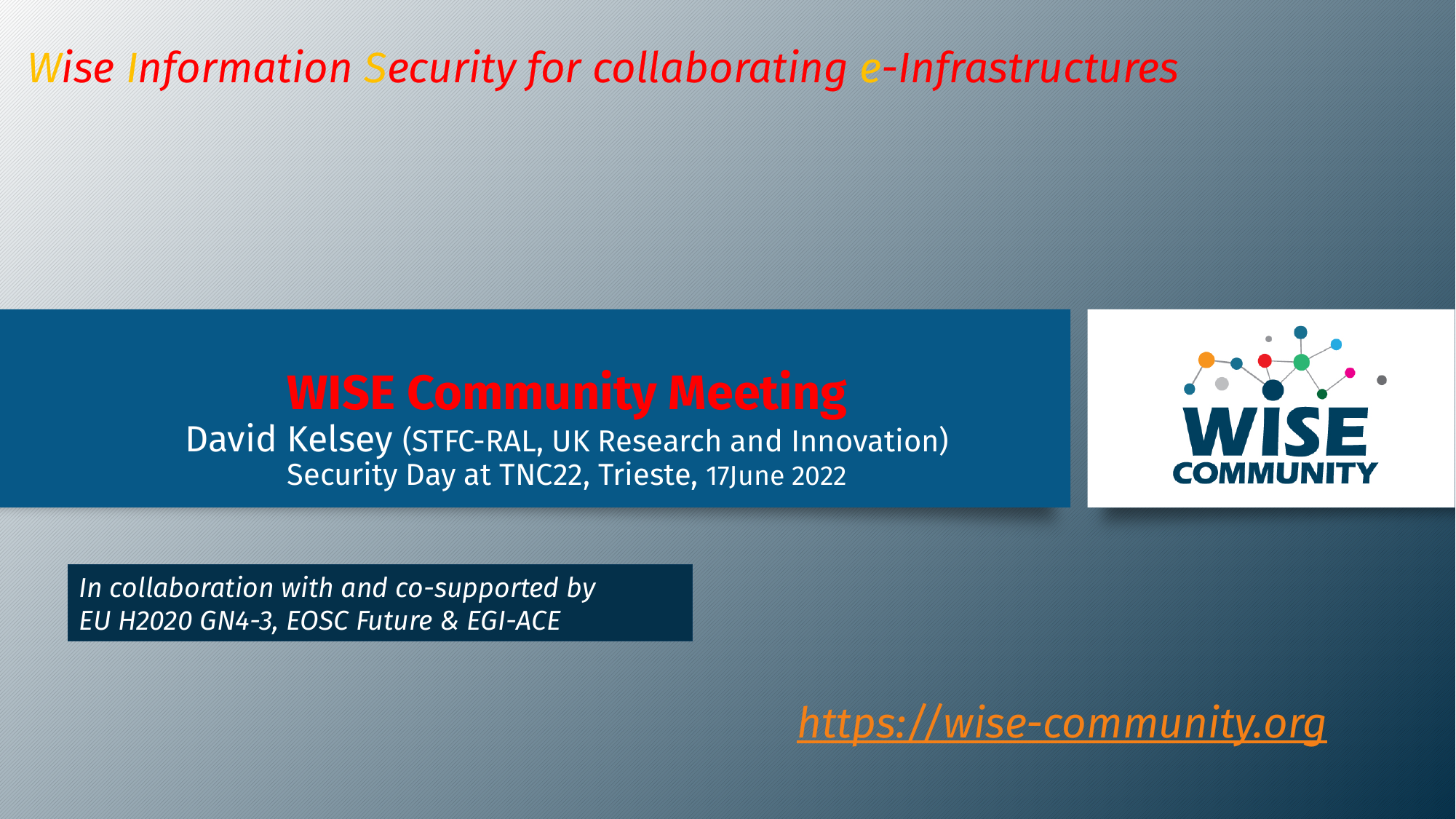

Wise Information Security for collaborating e-Infrastructures
# WISE Community Meeting David Kelsey (STFC-RAL, UK Research and Innovation) Security Day at TNC22, Trieste, 17June 2022

In collaboration with and co-supported by
EU H2020 GN4-3, EOSC Future & EGI-ACE
https://wise-community.org